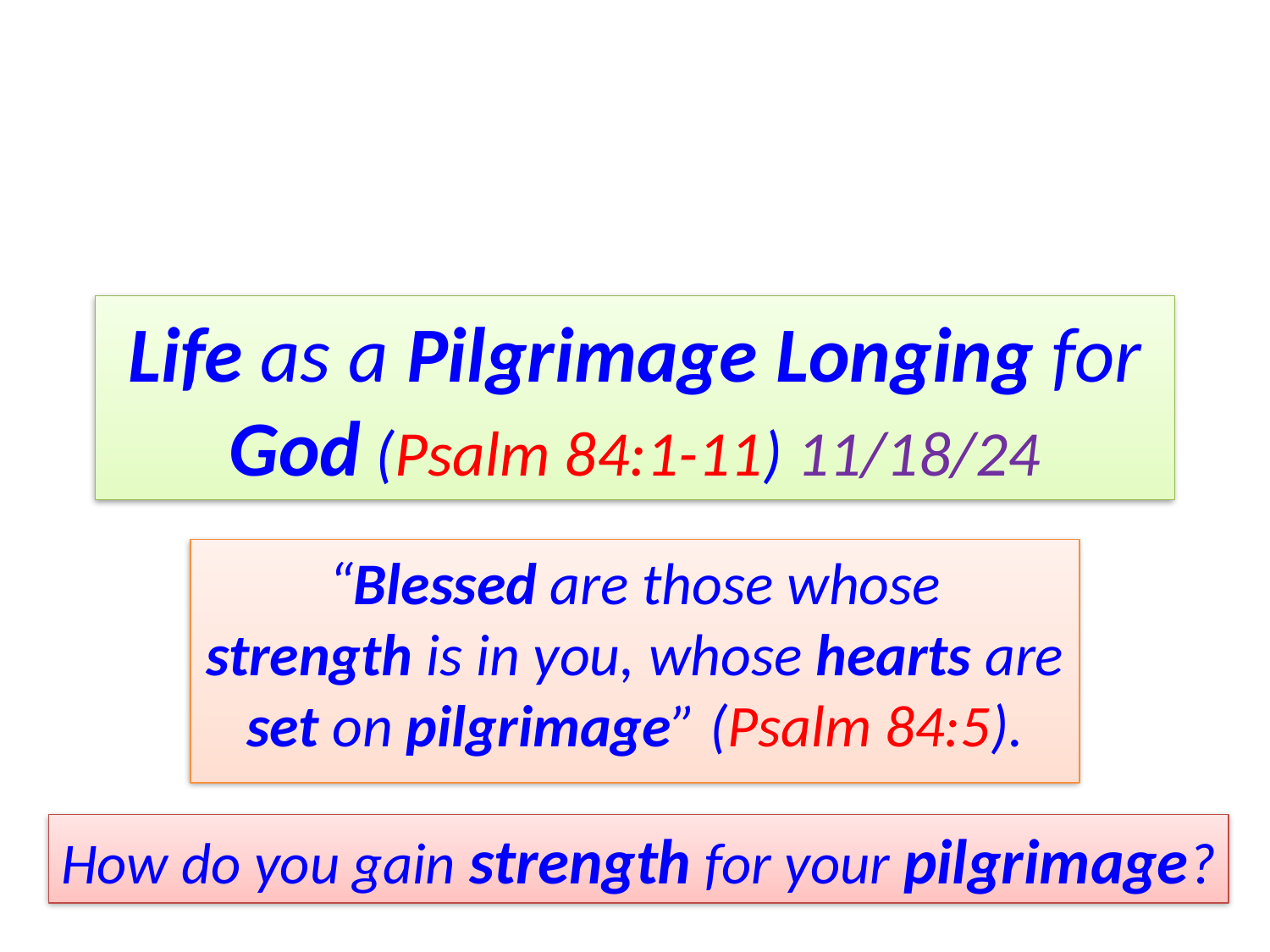

# Life as a Pilgrimage Longing for God (Psalm 84:1-11) 11/18/24
“Blessed are those whose strength is in you, whose hearts are set on pilgrimage” (Psalm 84:5).
How do you gain strength for your pilgrimage?